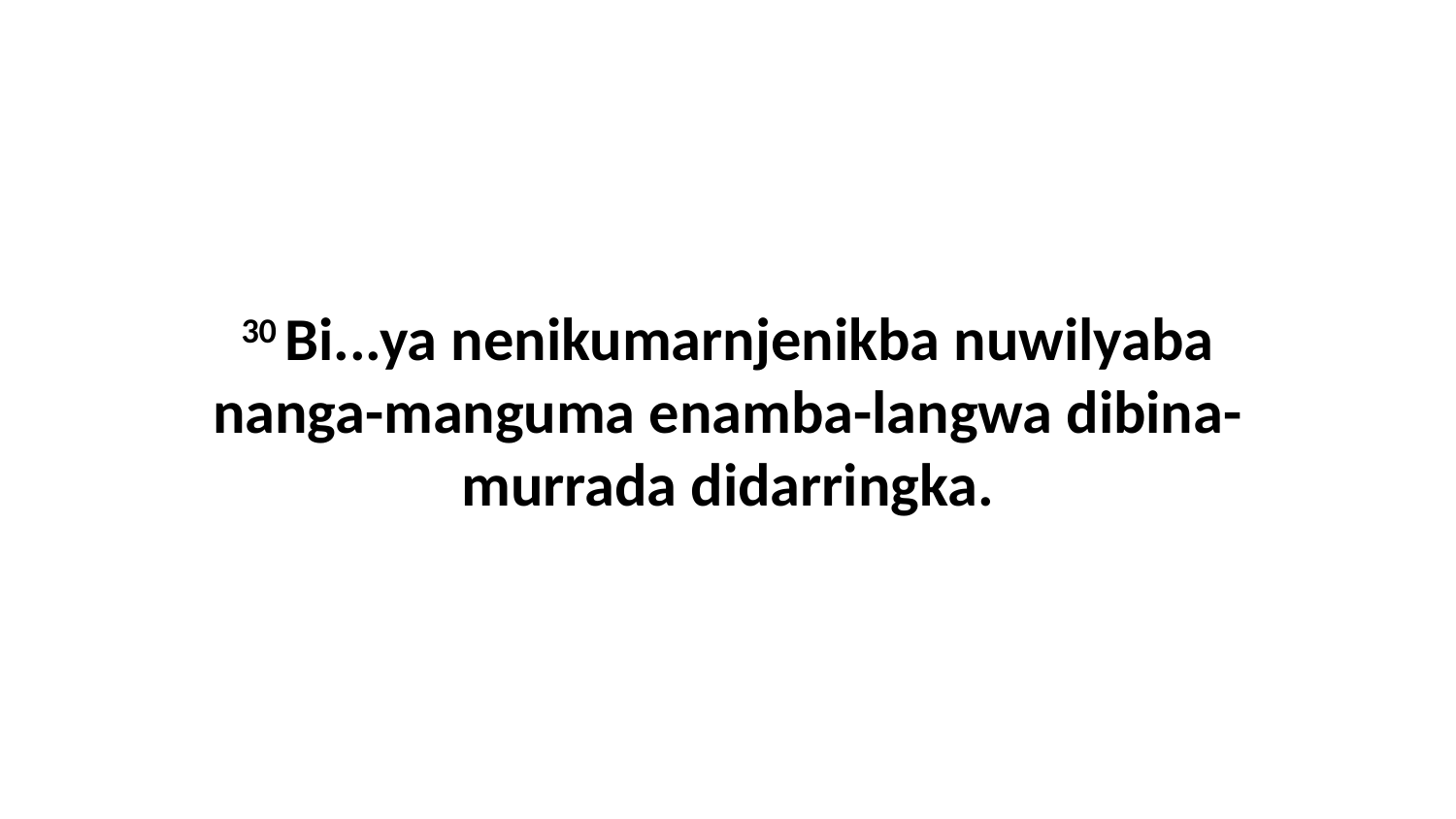

30 Bi...ya nenikumarnjenikba nuwilyaba nanga-manguma enamba-langwa dibina-murrada didarringka.